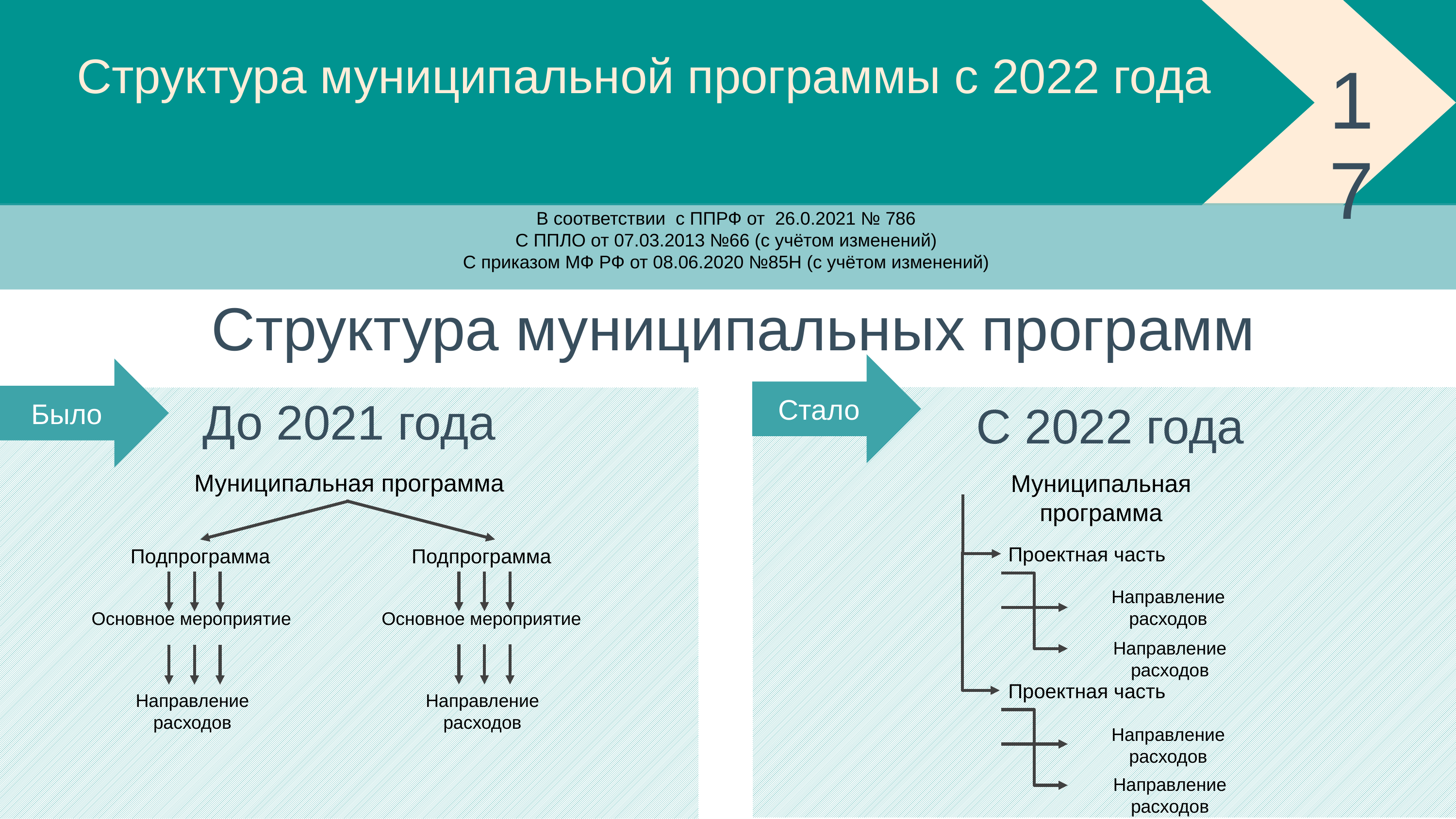

Структура муниципальной программы с 2022 года
17

В соответствии  с ППРФ от  26.0.2021 № 786
С ППЛО от 07.03.2013 №66 (с учётом изменений)
С приказом МФ РФ от 08.06.2020 №85Н (с учётом изменений)
Структура муниципальных программ
Стало
Было

До 2021 года
С 2022 года
Муниципальная программа
Муниципальная программа
Проектная часть
Направление расходов
Направление расходов
Подпрограмма
Подпрограмма
Основное мероприятие
Направление расходов
Основное мероприятие
Направление расходов
Проектная часть
Направление расходов
Направление расходов